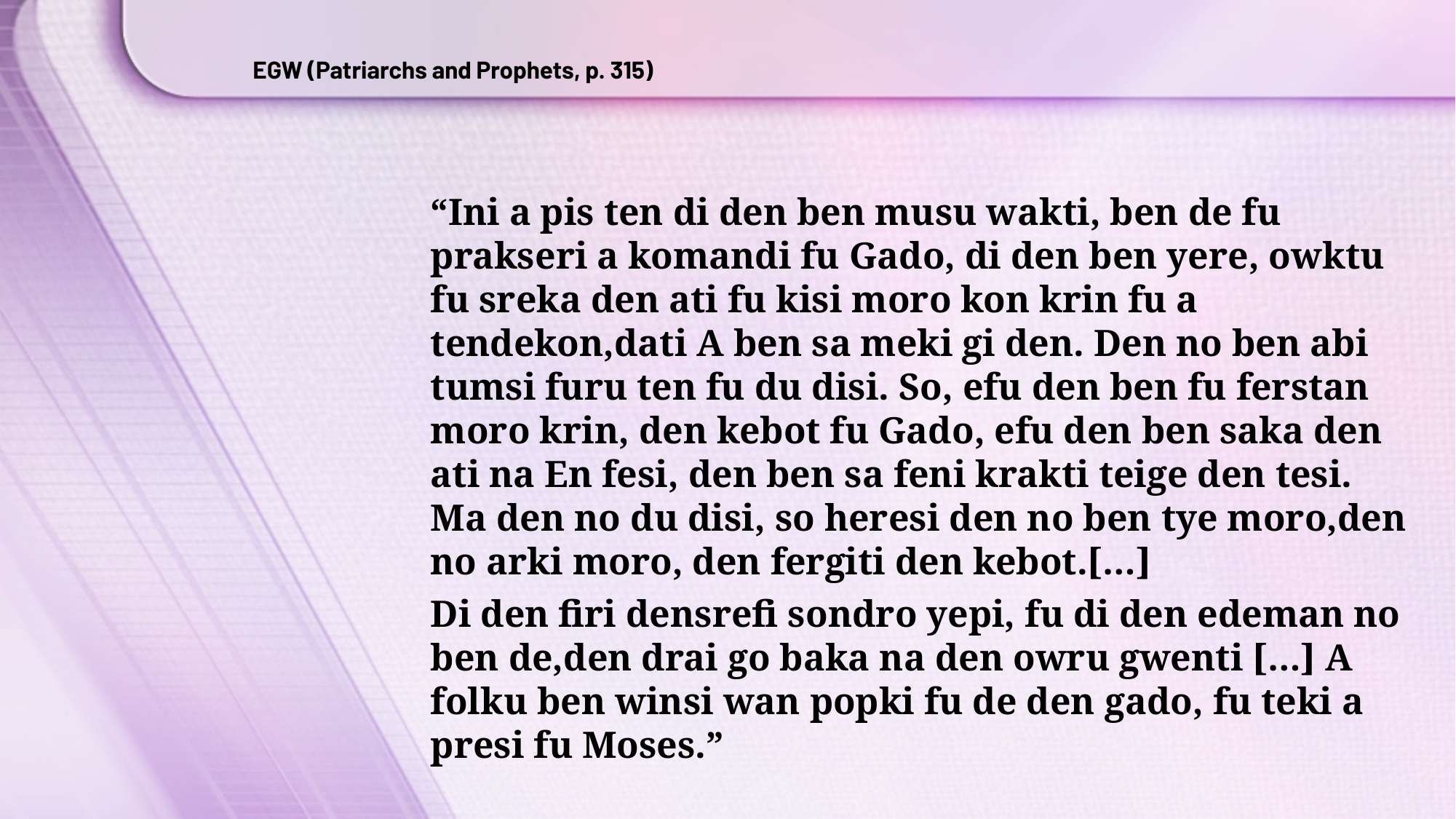

EGW (Patriarchs and Prophets, p. 315)
“Ini a pis ten di den ben musu wakti, ben de fu prakseri a komandi fu Gado, di den ben yere, owktu fu sreka den ati fu kisi moro kon krin fu a tendekon,dati A ben sa meki gi den. Den no ben abi tumsi furu ten fu du disi. So, efu den ben fu ferstan moro krin, den kebot fu Gado, efu den ben saka den ati na En fesi, den ben sa feni krakti teige den tesi. Ma den no du disi, so heresi den no ben tye moro,den no arki moro, den fergiti den kebot.[…]
Di den firi densrefi sondro yepi, fu di den edeman no ben de,den drai go baka na den owru gwenti […] A folku ben winsi wan popki fu de den gado, fu teki a presi fu Moses.”